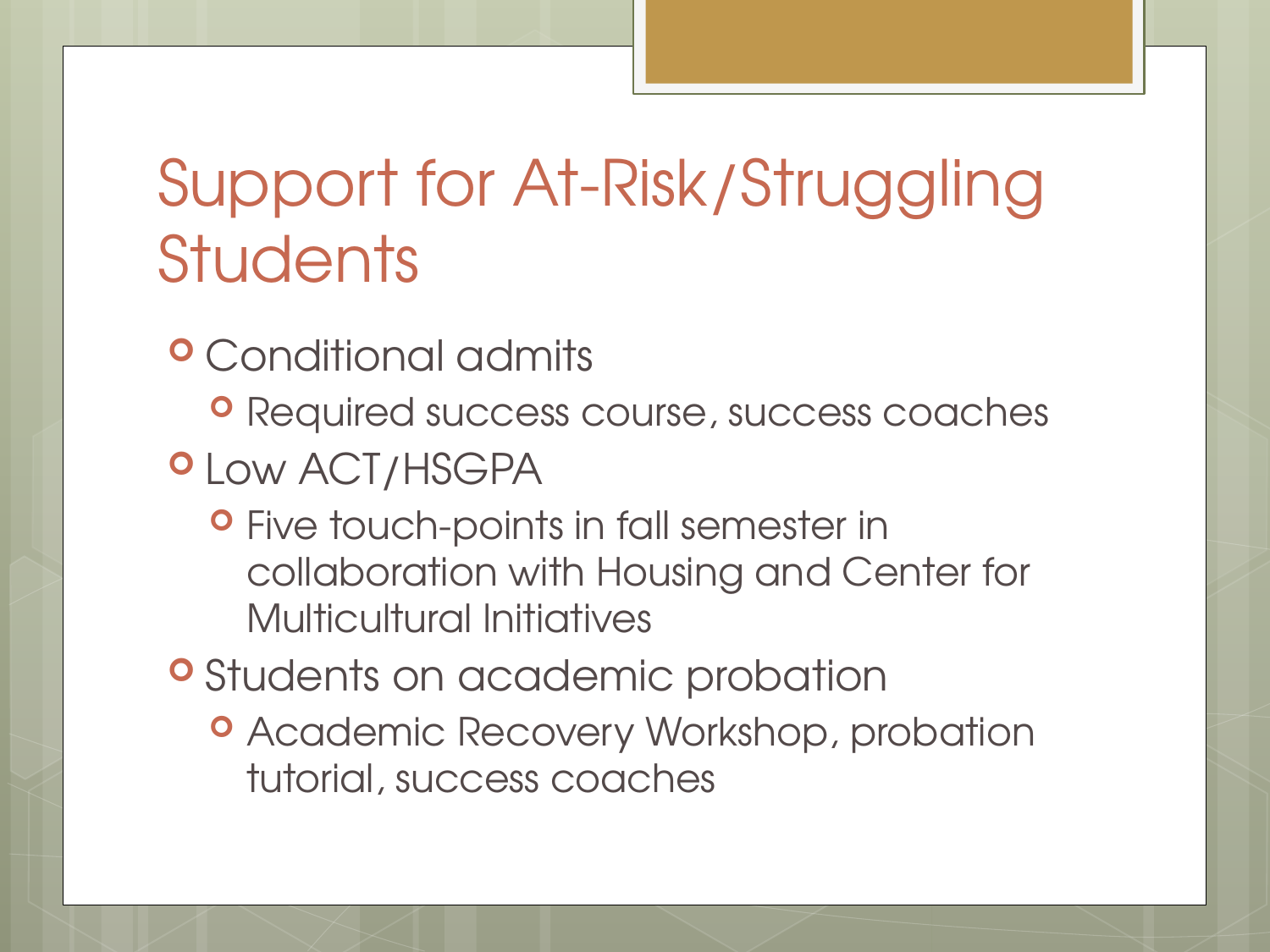

# Support for At-Risk/Struggling Students
Conditional admits
Required success course, success coaches
Low ACT/HSGPA
Five touch-points in fall semester in collaboration with Housing and Center for Multicultural Initiatives
Students on academic probation
Academic Recovery Workshop, probation tutorial, success coaches